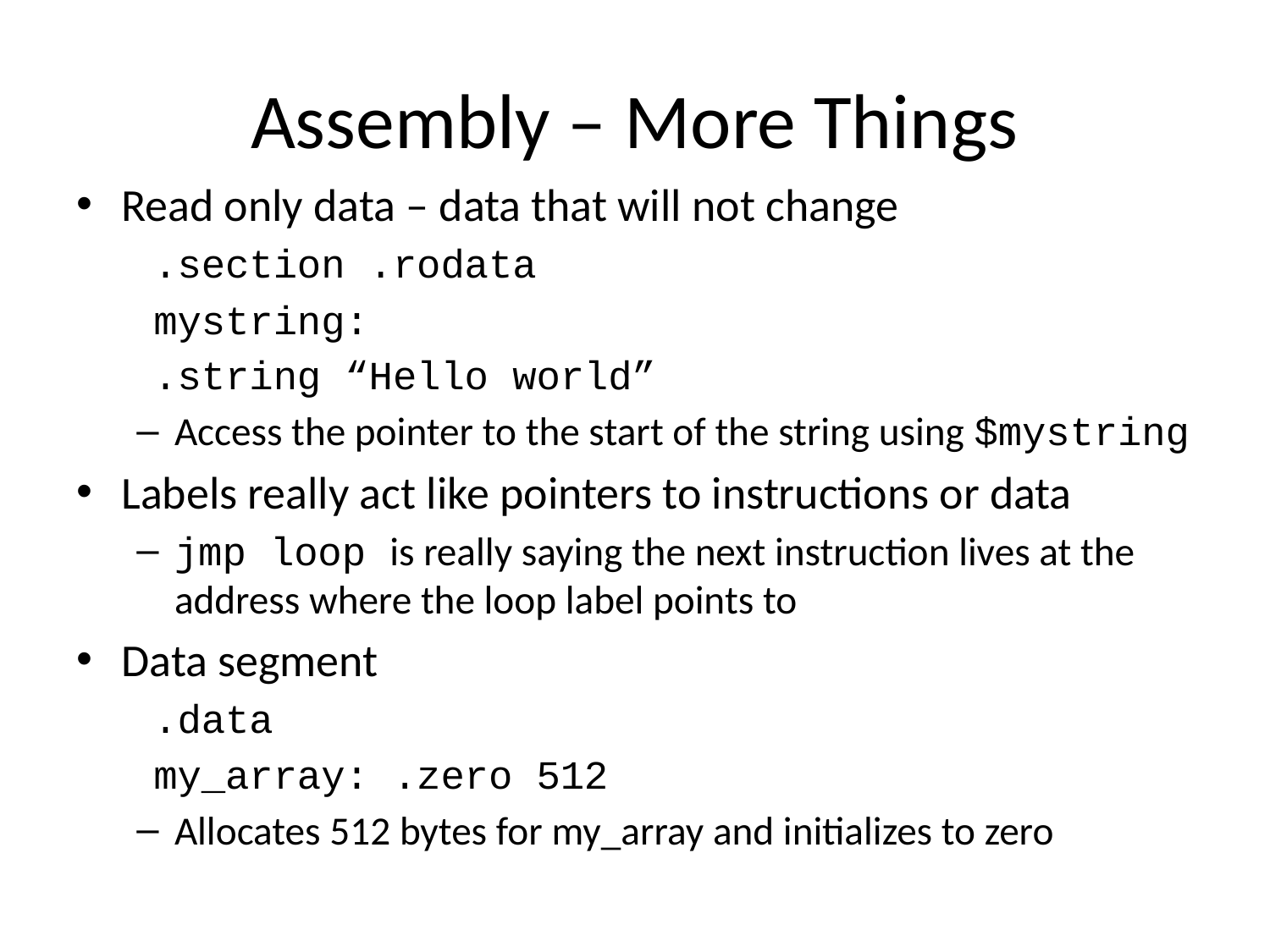

# Assembly – More Things
Read only data – data that will not change
		.section .rodata
	mystring:
		.string “Hello world”
Access the pointer to the start of the string using $mystring
Labels really act like pointers to instructions or data
jmp loop is really saying the next instruction lives at the address where the loop label points to
Data segment
.data
my_array: .zero 512
Allocates 512 bytes for my_array and initializes to zero